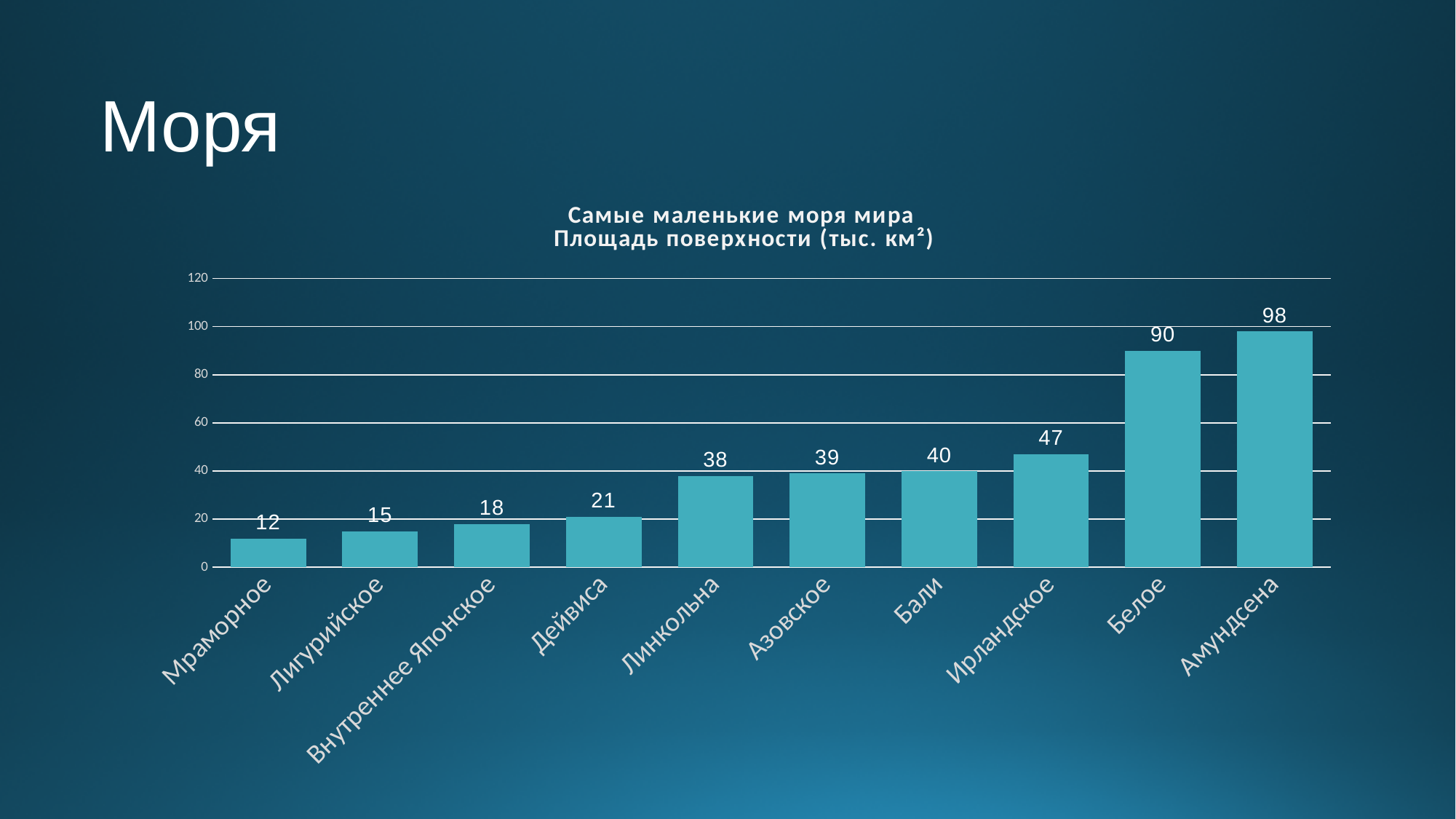

Моря

### Chart: Самые маленькие моря мира
Площадь поверхности (тыс. км²)

| Category | Площадь поверхности (тыс. км²) |
|---|---|
| Мраморное | 12.0 |
| Лигурийское | 15.0 |
| Внутреннее Японское | 18.0 |
| Дейвиса | 21.0 |
| Линкольна | 38.0 |
| Азовское | 39.0 |
| Бали | 40.0 |
| Ирландское | 47.0 |
| Белое | 90.0 |
| Амундсена | 98.0 |